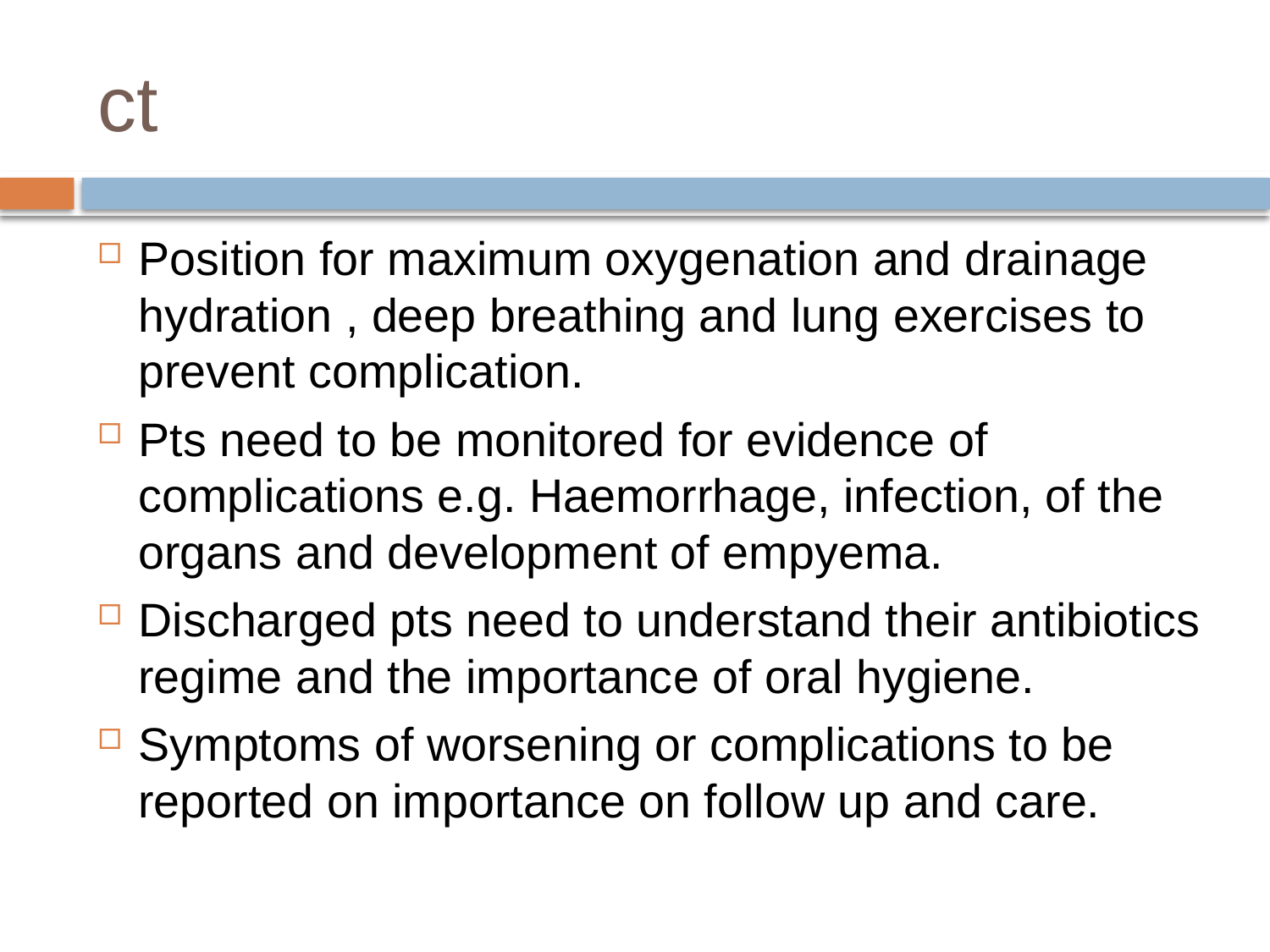

# ct
Position for maximum oxygenation and drainage hydration , deep breathing and lung exercises to prevent complication.
Pts need to be monitored for evidence of complications e.g. Haemorrhage, infection, of the organs and development of empyema.
Discharged pts need to understand their antibiotics regime and the importance of oral hygiene.
Symptoms of worsening or complications to be reported on importance on follow up and care.